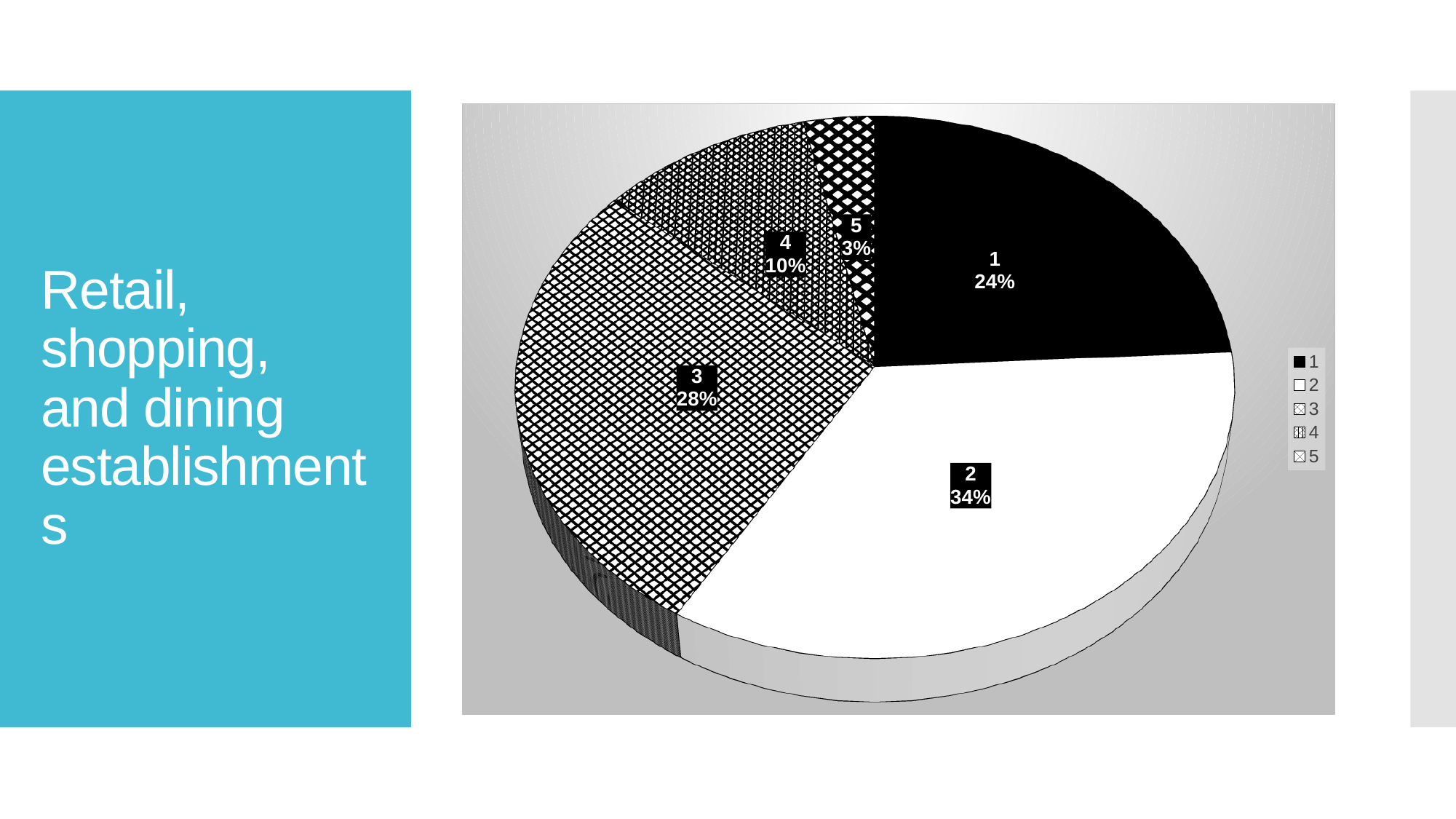

[unsupported chart]

# Retail, shopping, and dining establishments